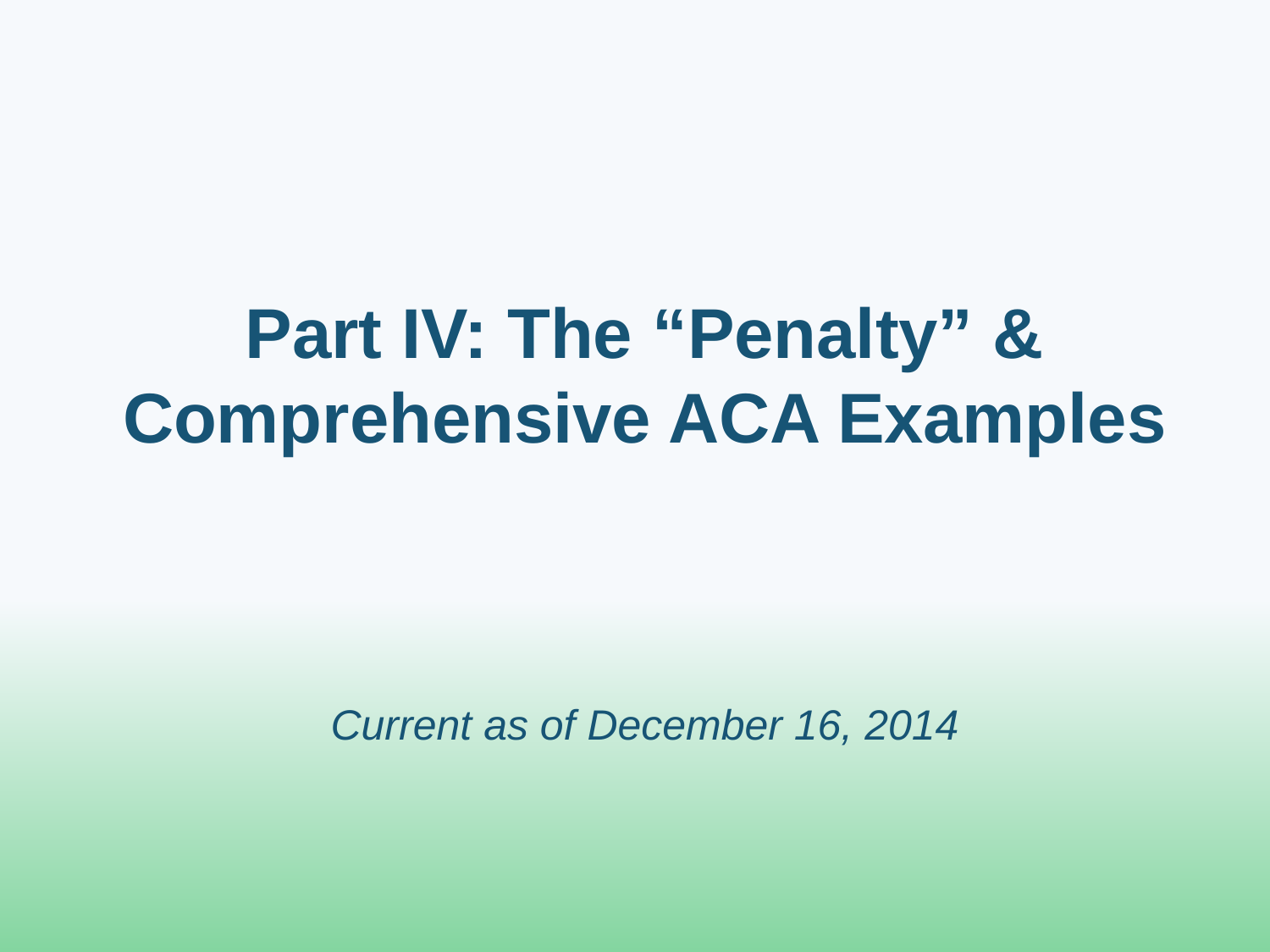

Part IV: The “Penalty” & Comprehensive ACA Examples
Current as of December 16, 2014